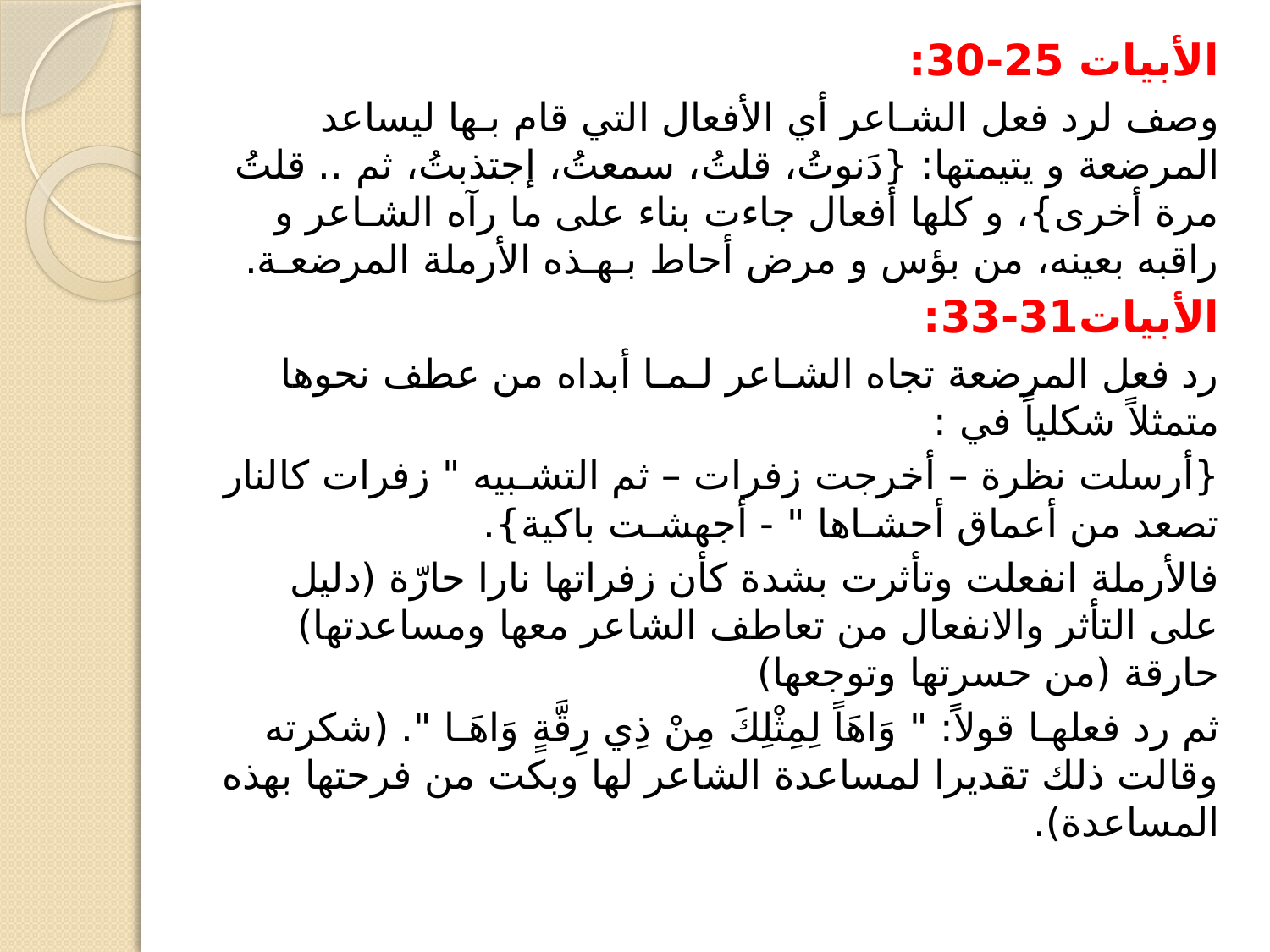

الأبيات 25-30:
وصف لرد فعل الشـاعر أي الأفعال التي قام بـها ليساعد المرضعة و يتيمتها: {دَنوتُ، قلتُ، سمعتُ، إجتذبتُ، ثم .. قلتُ مرة أخرى}، و كلها أفعال جاءت بناء على ما رآه الشـاعر و راقبه بعينه، من بؤس و مرض أحاط بـهـذه الأرملة المرضعـة.
الأبيات31-33:
رد فعل المرضعة تجاه الشـاعر لـمـا أبداه من عطف نحوها متمثلاً شكلياً في :
{أرسلت نظرة – أخرجت زفرات – ثم التشـبيه " زفرات كالنار تصعد من أعماق أحشـاها " - أجهشـت باكية}.
فالأرملة انفعلت وتأثرت بشدة كأن زفراتها نارا حارّة (دليل على التأثر والانفعال من تعاطف الشاعر معها ومساعدتها) حارقة (من حسرتها وتوجعها)
ثم رد فعلهـا قولاً: " وَاهَاً لِمِثْلِكَ مِنْ ذِي رِقَّةٍ وَاهَـا ". (شكرته وقالت ذلك تقديرا لمساعدة الشاعر لها وبكت من فرحتها بهذه المساعدة).